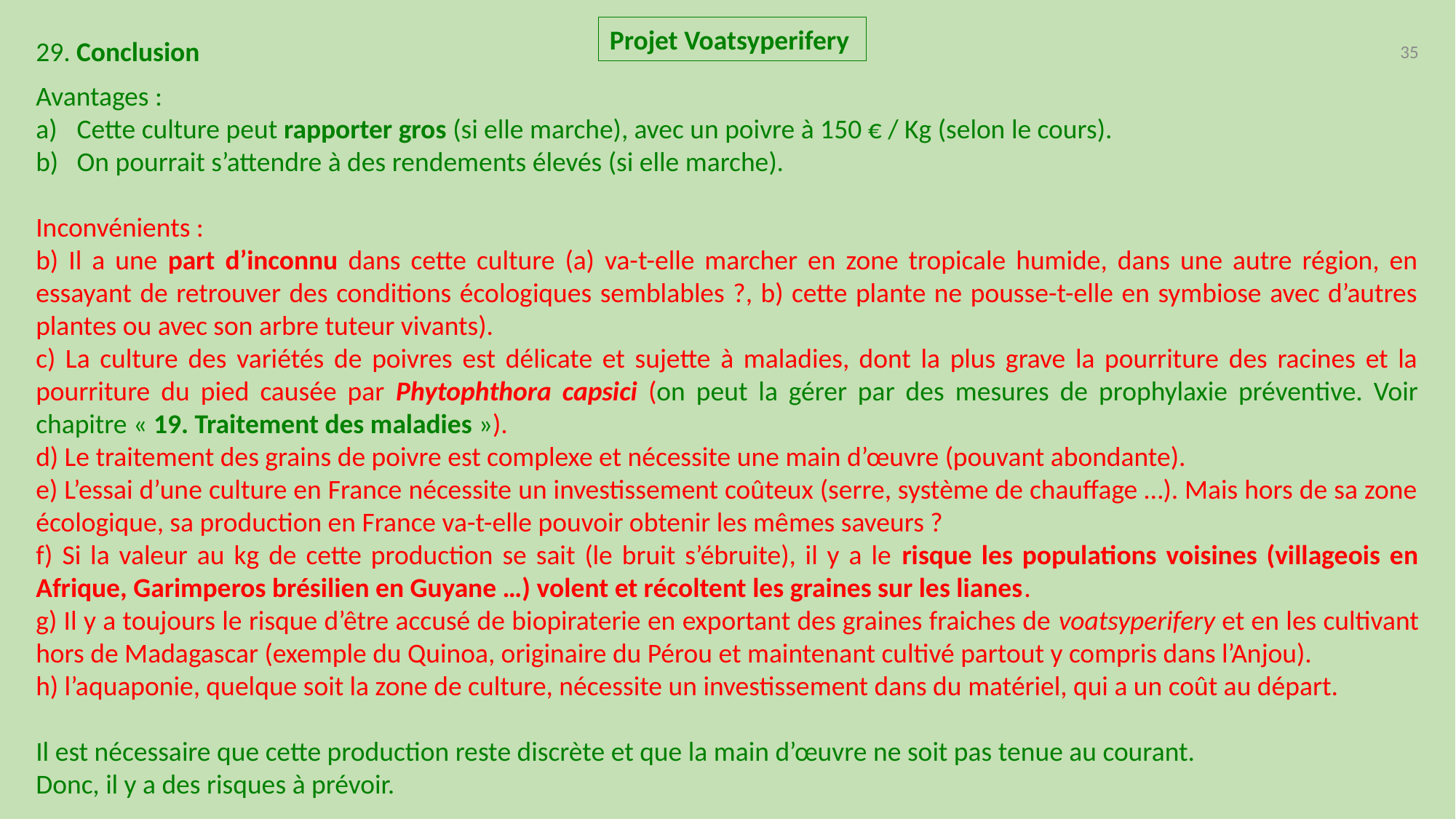

Projet Voatsyperifery
29. Conclusion
35
Avantages :
Cette culture peut rapporter gros (si elle marche), avec un poivre à 150 € / Kg (selon le cours).
On pourrait s’attendre à des rendements élevés (si elle marche).

Inconvénients :
b) Il a une part d’inconnu dans cette culture (a) va-t-elle marcher en zone tropicale humide, dans une autre région, en essayant de retrouver des conditions écologiques semblables ?, b) cette plante ne pousse-t-elle en symbiose avec d’autres plantes ou avec son arbre tuteur vivants).
c) La culture des variétés de poivres est délicate et sujette à maladies, dont la plus grave la pourriture des racines et la pourriture du pied causée par Phytophthora capsici (on peut la gérer par des mesures de prophylaxie préventive. Voir chapitre « 19. Traitement des maladies »).
d) Le traitement des grains de poivre est complexe et nécessite une main d’œuvre (pouvant abondante).
e) L’essai d’une culture en France nécessite un investissement coûteux (serre, système de chauffage …). Mais hors de sa zone écologique, sa production en France va-t-elle pouvoir obtenir les mêmes saveurs ?
f) Si la valeur au kg de cette production se sait (le bruit s’ébruite), il y a le risque les populations voisines (villageois en Afrique, Garimperos brésilien en Guyane …) volent et récoltent les graines sur les lianes.
g) Il y a toujours le risque d’être accusé de biopiraterie en exportant des graines fraiches de voatsyperifery et en les cultivant hors de Madagascar (exemple du Quinoa, originaire du Pérou et maintenant cultivé partout y compris dans l’Anjou).
h) l’aquaponie, quelque soit la zone de culture, nécessite un investissement dans du matériel, qui a un coût au départ.

Il est nécessaire que cette production reste discrète et que la main d’œuvre ne soit pas tenue au courant.
Donc, il y a des risques à prévoir.